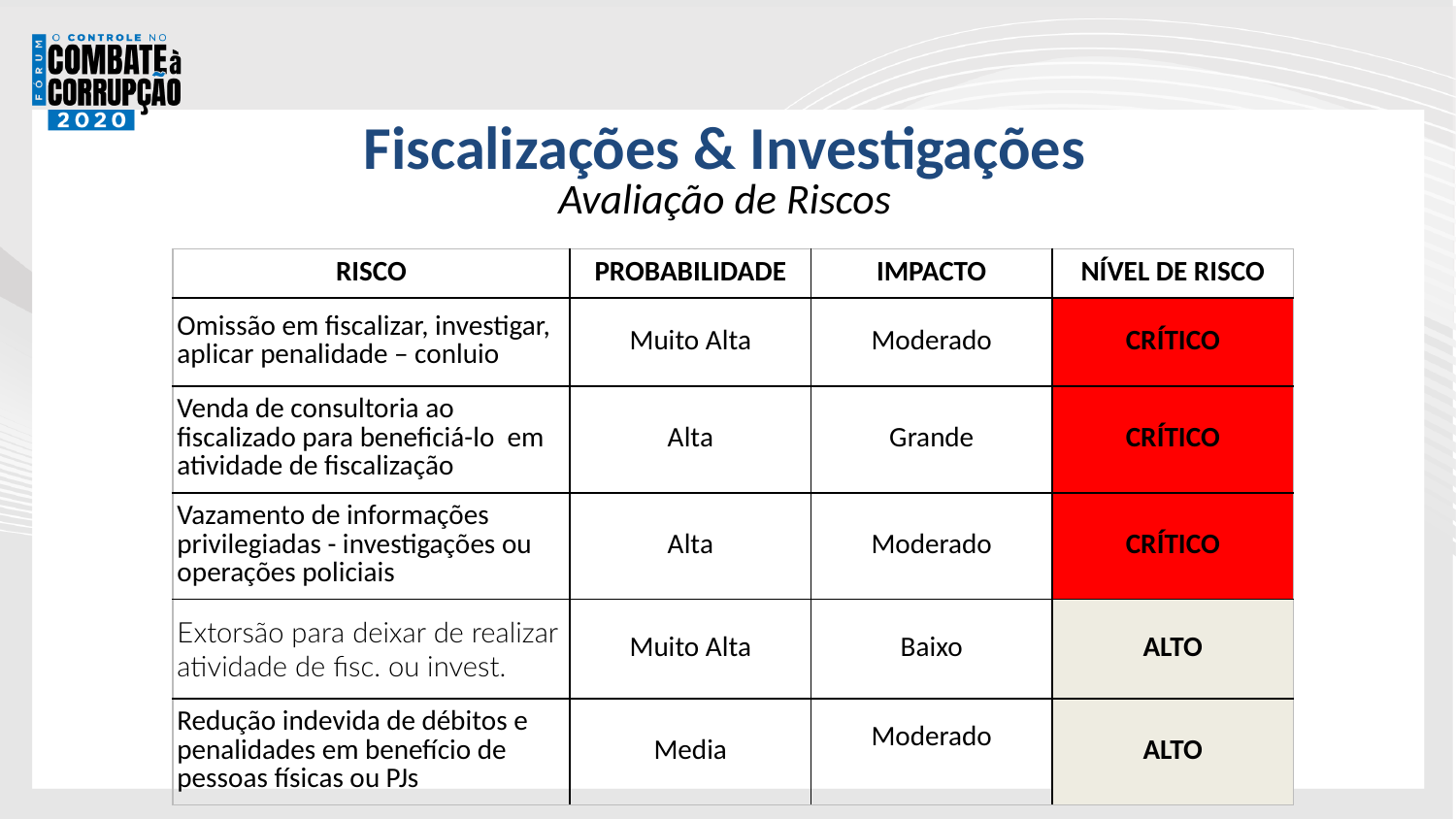

Fiscalizações & Investigações
Avaliação de Riscos
| RISCO | PROBABILIDADE | IMPACTO | NÍVEL DE RISCO |
| --- | --- | --- | --- |
| Omissão em fiscalizar, investigar, aplicar penalidade – conluio | Muito Alta | Moderado | CRÍTICO |
| Venda de consultoria ao fiscalizado para beneficiá-lo em atividade de fiscalização | Alta | Grande | CRÍTICO |
| Vazamento de informações privilegiadas - investigações ou operações policiais | Alta | Moderado | CRÍTICO |
| Extorsão para deixar de realizar atividade de fisc. ou invest. | Muito Alta | Baixo | ALTO |
| Redução indevida de débitos e penalidades em benefício de pessoas físicas ou PJs | Media | Moderado | ALTO |